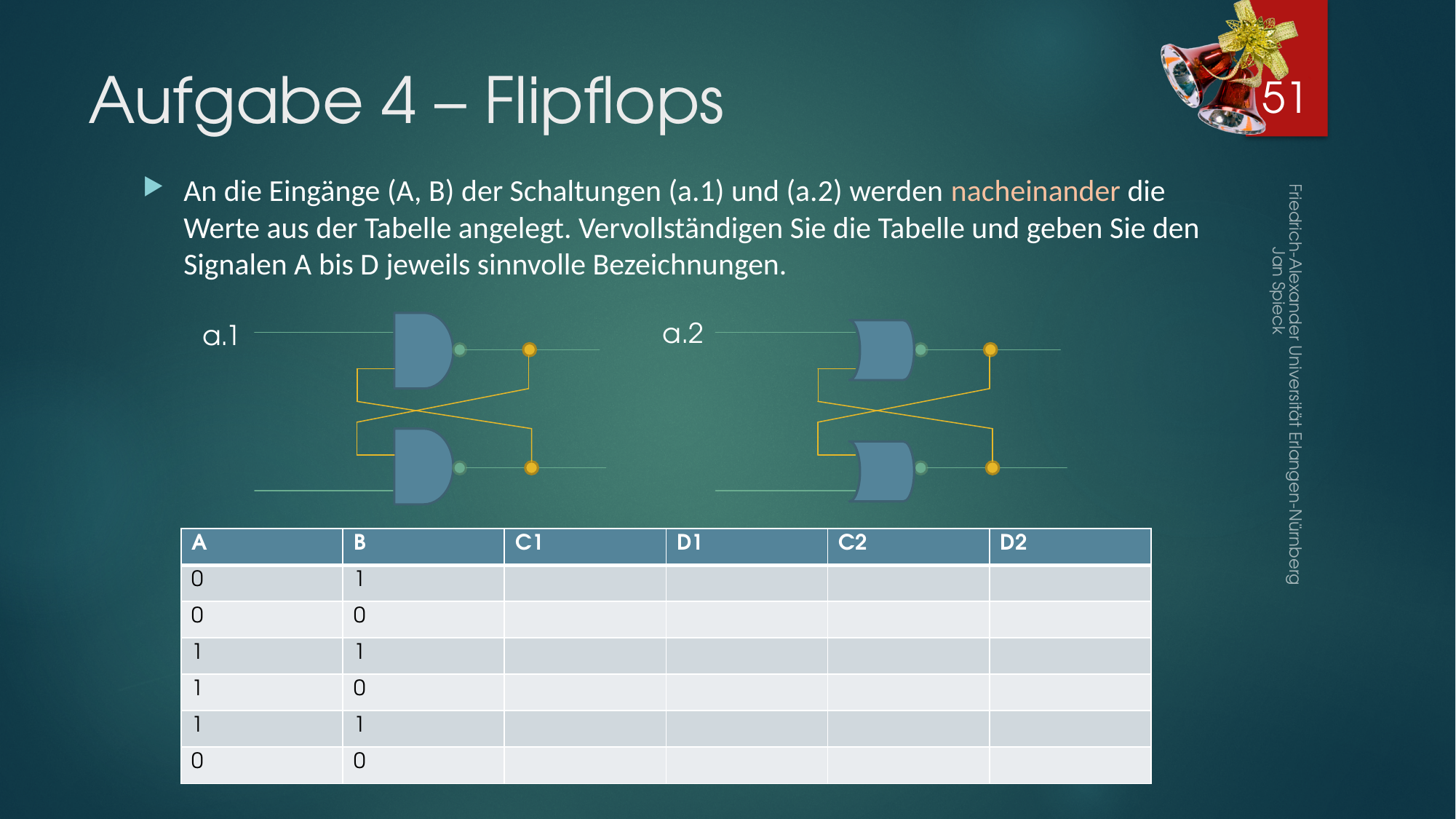

51
# Aufgabe 4 – Flipflops
An die Eingänge (A, B) der Schaltungen (a.1) und (a.2) werden nacheinander die Werte aus der Tabelle angelegt. Vervollständigen Sie die Tabelle und geben Sie den Signalen A bis D jeweils sinnvolle Bezeichnungen.

a.2
a.1

Friedrich-Alexander Universität Erlangen-Nürnberg                      Jan Spieck

| A | B | C1 | D1 | C2 | D2 |
| --- | --- | --- | --- | --- | --- |
| 0 | 1 |  |  |  |  |
| 0 | 0 |  |  |  |  |
| 1 | 1 |  |  |  |  |
| 1 | 0 |  |  |  |  |
| 1 | 1 |  |  |  |  |
| 0 | 0 |  |  |  |  |